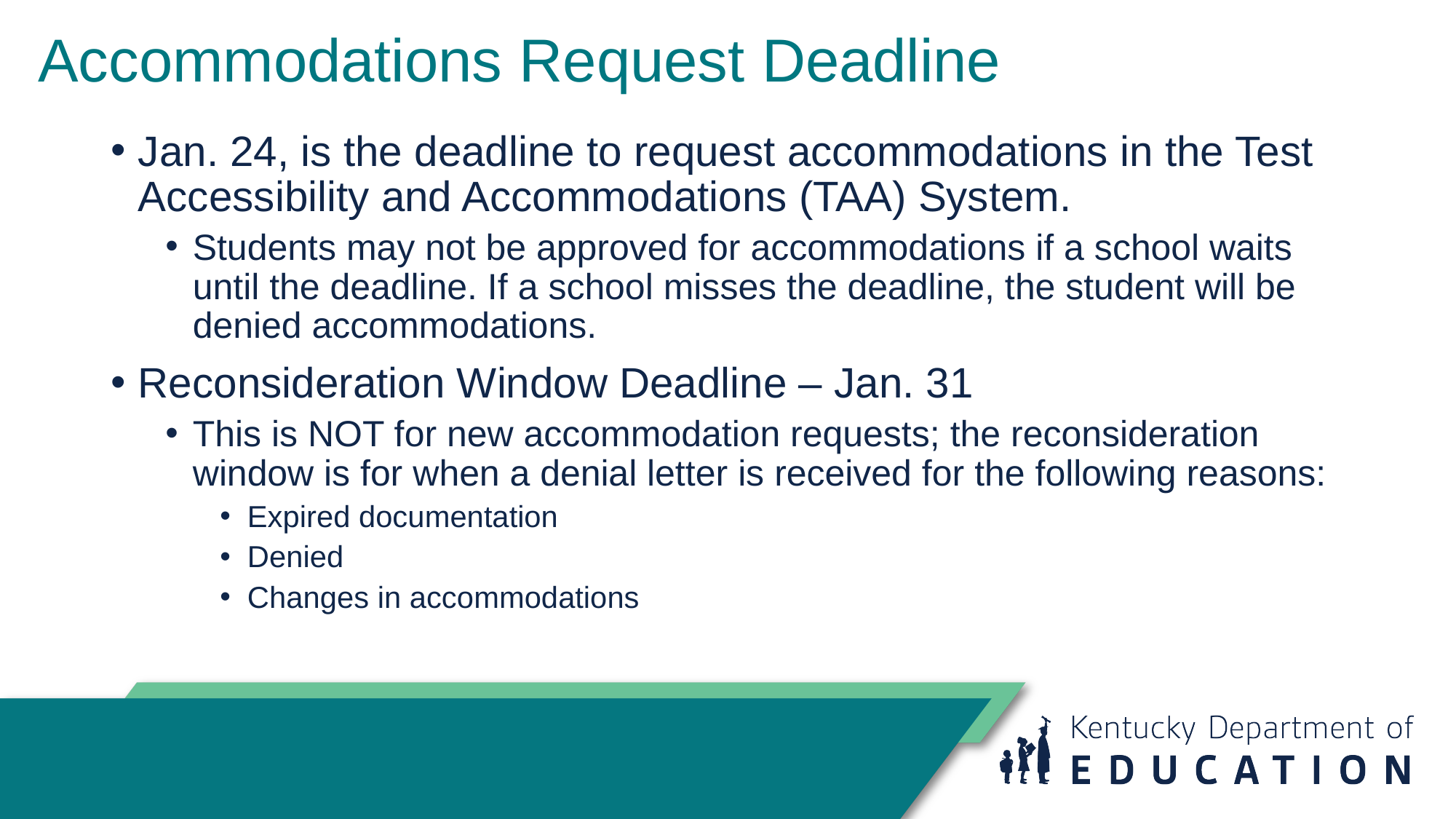

# Accommodations Request Deadline
Jan. 24, is the deadline to request accommodations in the Test Accessibility and Accommodations (TAA) System.
Students may not be approved for accommodations if a school waits until the deadline. If a school misses the deadline, the student will be denied accommodations.
Reconsideration Window Deadline – Jan. 31
This is NOT for new accommodation requests; the reconsideration window is for when a denial letter is received for the following reasons:
Expired documentation
Denied
Changes in accommodations